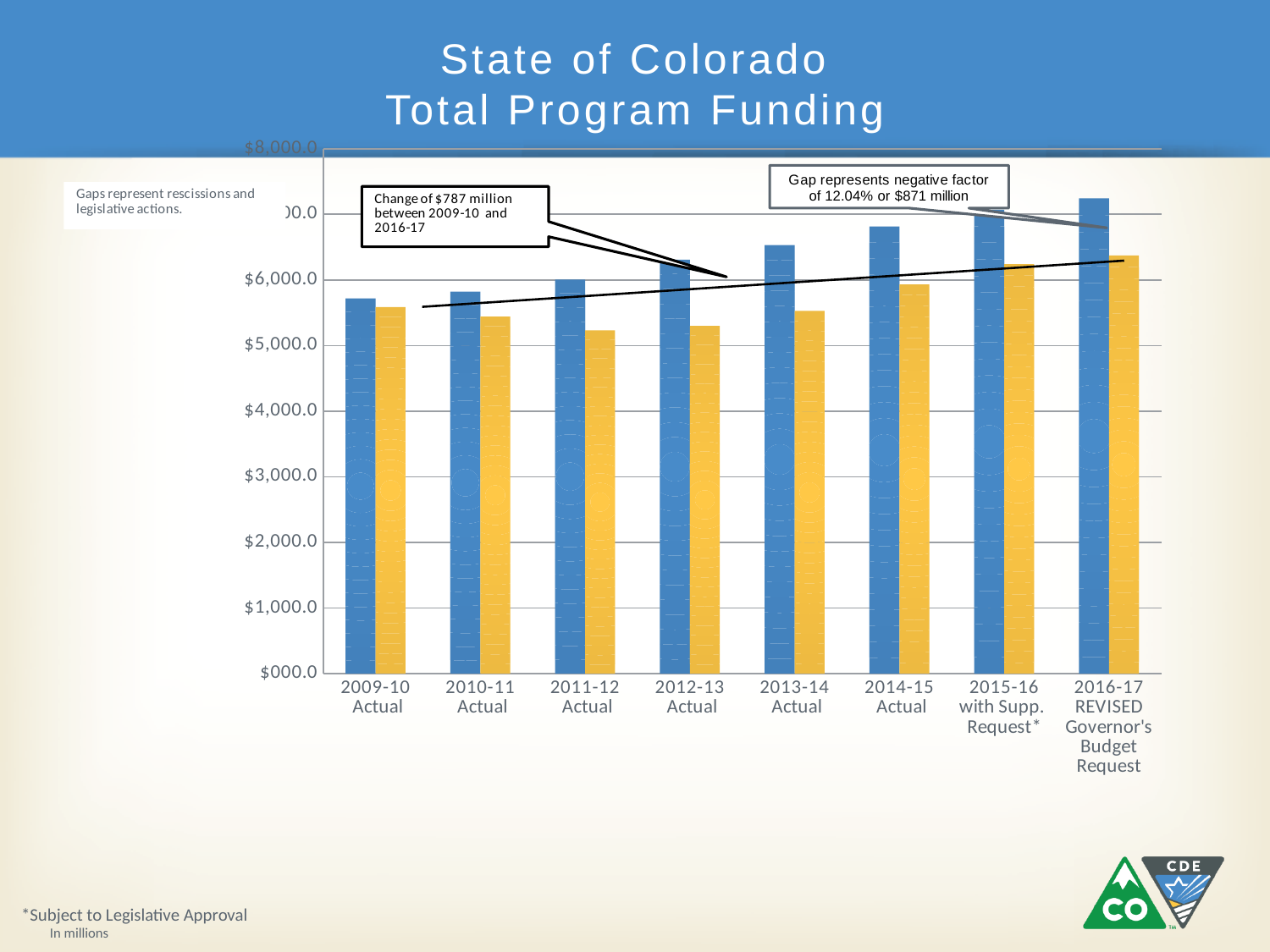

# State of Colorado Total Program Funding

### Chart

| Category | Total Program Prior
 to Legislative Actions | Total Program Less Rescissions
/Legislative Actions |
|---|---|---|
| 2009-10
 Actual | 5717292422.819999 | 5586087038.7300005 |
| 2010-11
 Actual | 5822311211.910002 | 5439748515.970002 |
| 2011-12
 Actual | 6006480948.51 | 5232445846.92 |
| 2012-13
 Actual | 6309364346.319996 | 5297963175.749995 |
| 2013-14
 Actual | 6531213075.400001 | 5526933749.65 |
| 2014-15
 Actual | 6813620534.736999 | 5933444388.926998 |
| 2015-16
with Supp.
Request* | 7070267168.318001 | 6239564774.999998 |
| 2016-17
REVISED
Governor's
Budget
Request | 7244506560.530001 | 6373039879.530001 |
*Subject to Legislative Approval
         In millions